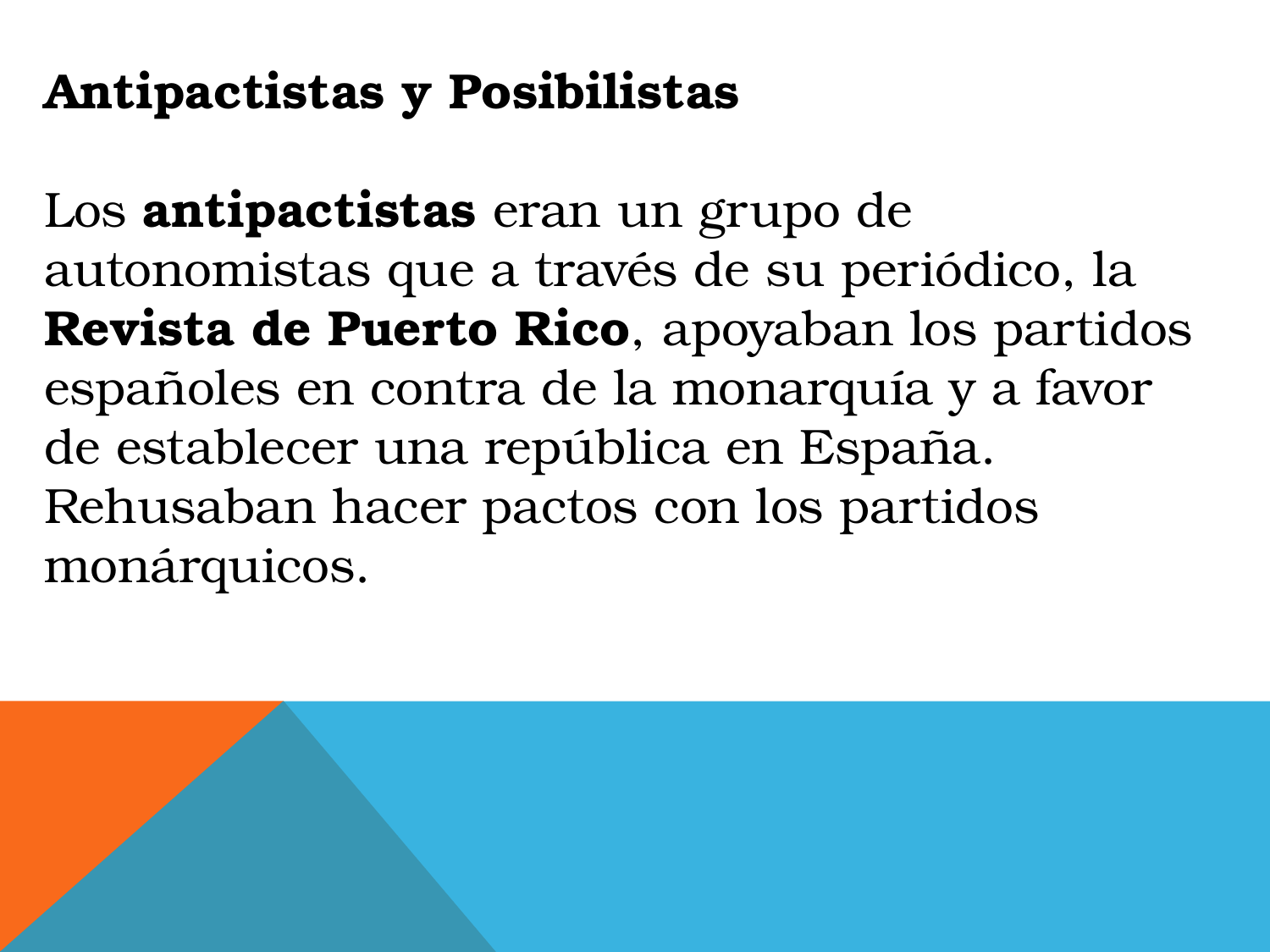

Antipactistas y Posibilistas

Los antipactistas eran un grupo de autonomistas que a través de su periódico, la Revista de Puerto Rico, apoyaban los partidos españoles en contra de la monarquía y a favor de establecer una república en España. Rehusaban hacer pactos con los partidos monárquicos.